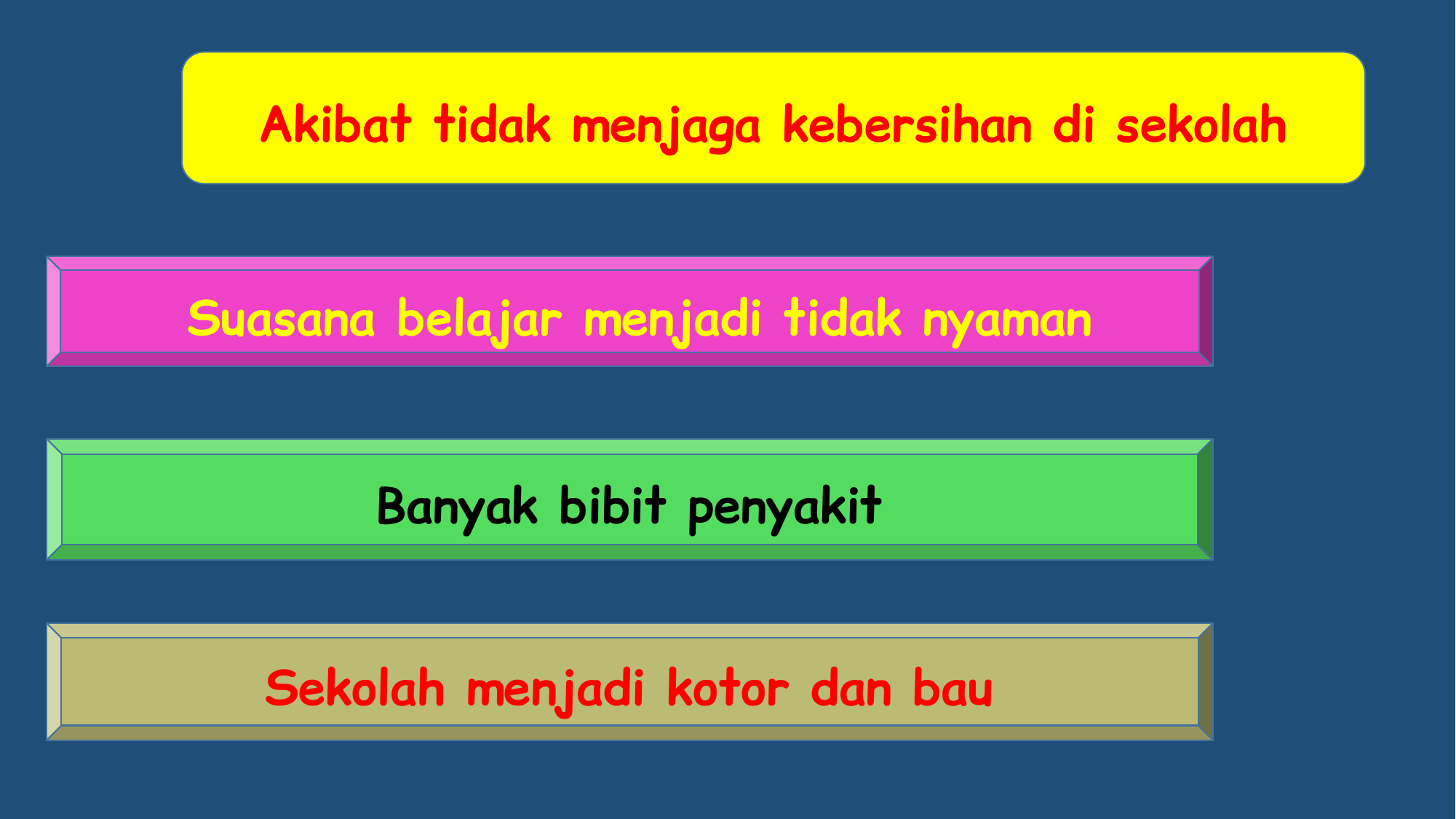

Akibat tidak menjaga kebersihan di sekolah
 Suasana belajar menjadi tidak nyaman
Banyak bibit penyakit
Sekolah menjadi kotor dan bau